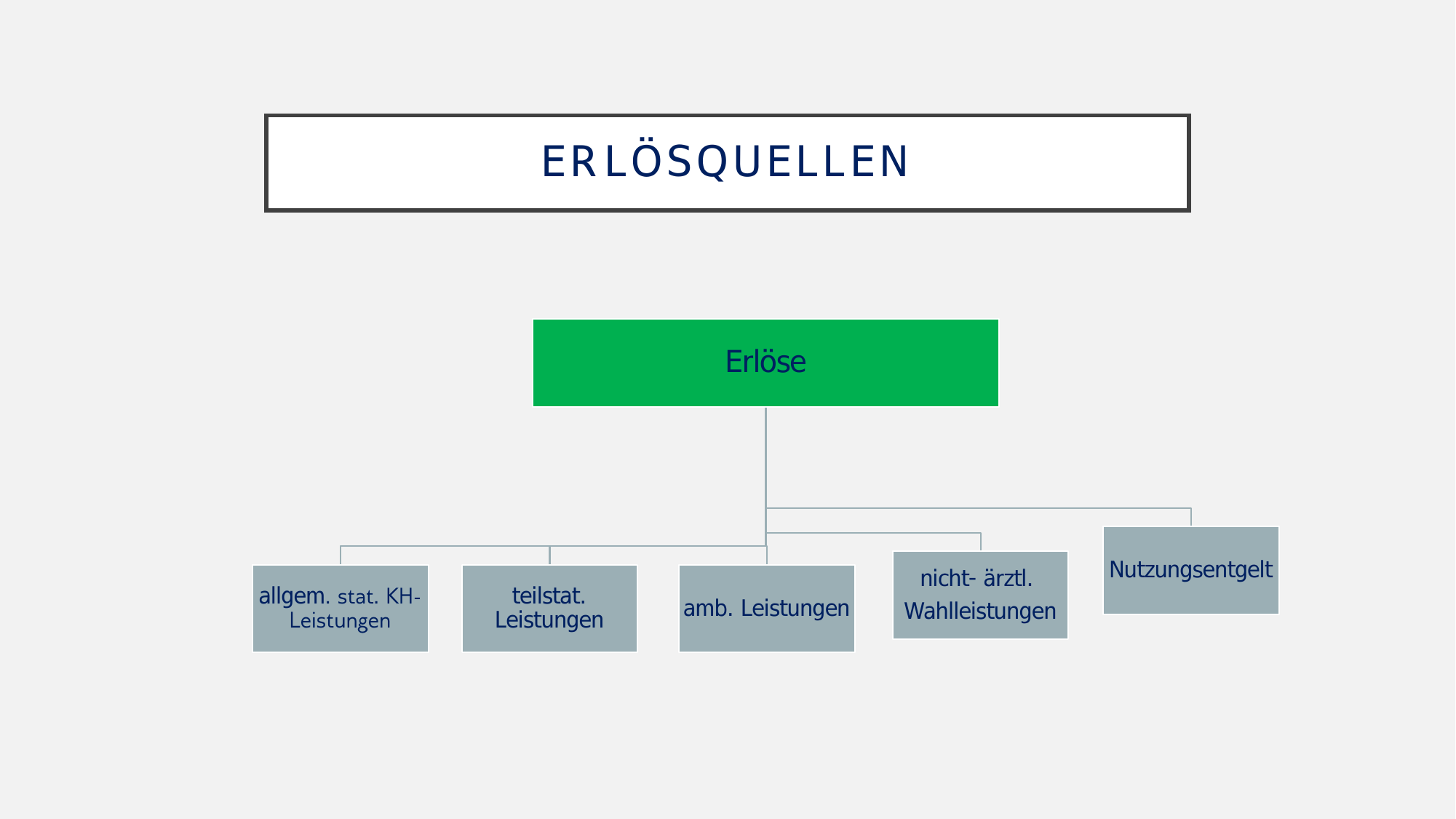

# Erlösquellen
Erlöse
allgem. stat. KH-Leistungen
teilstat. Leistungen
amb. Leistungen
nicht- ärztl.
Wahlleistungen
Nutzungsentgelt